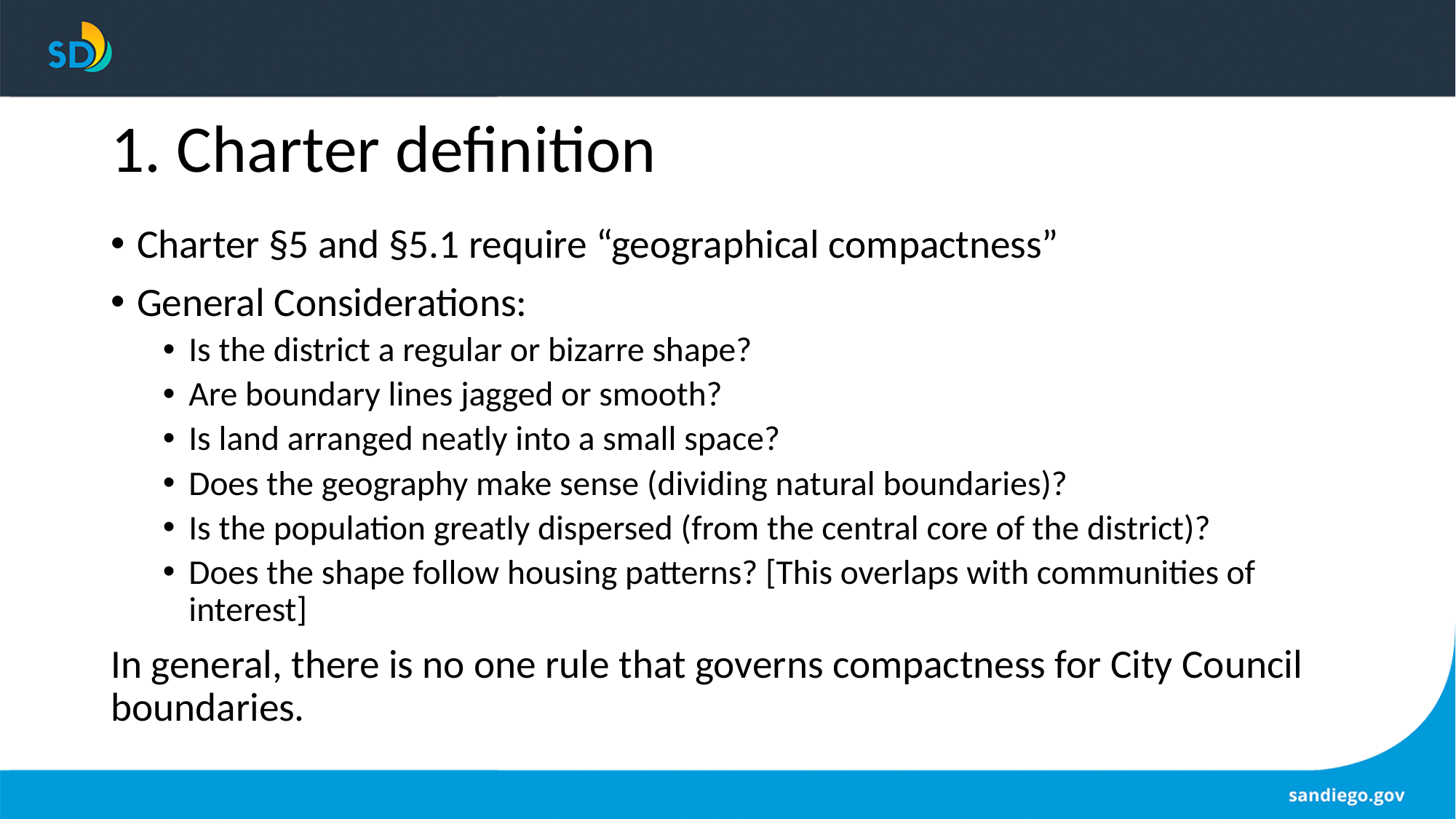

# 1. Charter definition
Charter §5 and §5.1 require “geographical compactness”
General Considerations:
Is the district a regular or bizarre shape?
Are boundary lines jagged or smooth?
Is land arranged neatly into a small space?
Does the geography make sense (dividing natural boundaries)?
Is the population greatly dispersed (from the central core of the district)?
Does the shape follow housing patterns? [This overlaps with communities of interest]
In general, there is no one rule that governs compactness for City Council boundaries.